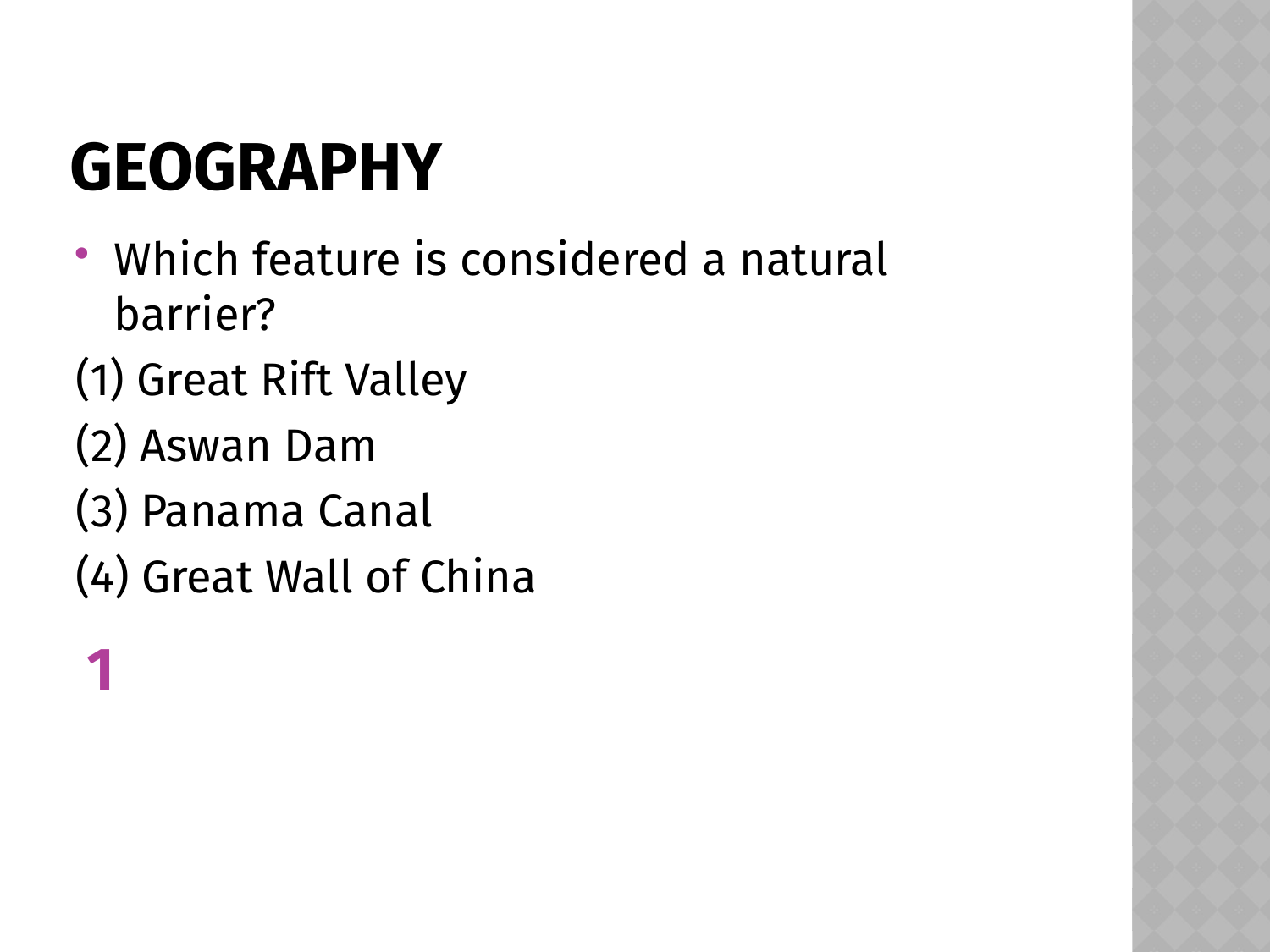

# geography
Which feature is considered a natural barrier?
(1) Great Rift Valley
(2) Aswan Dam
(3) Panama Canal
(4) Great Wall of China
1